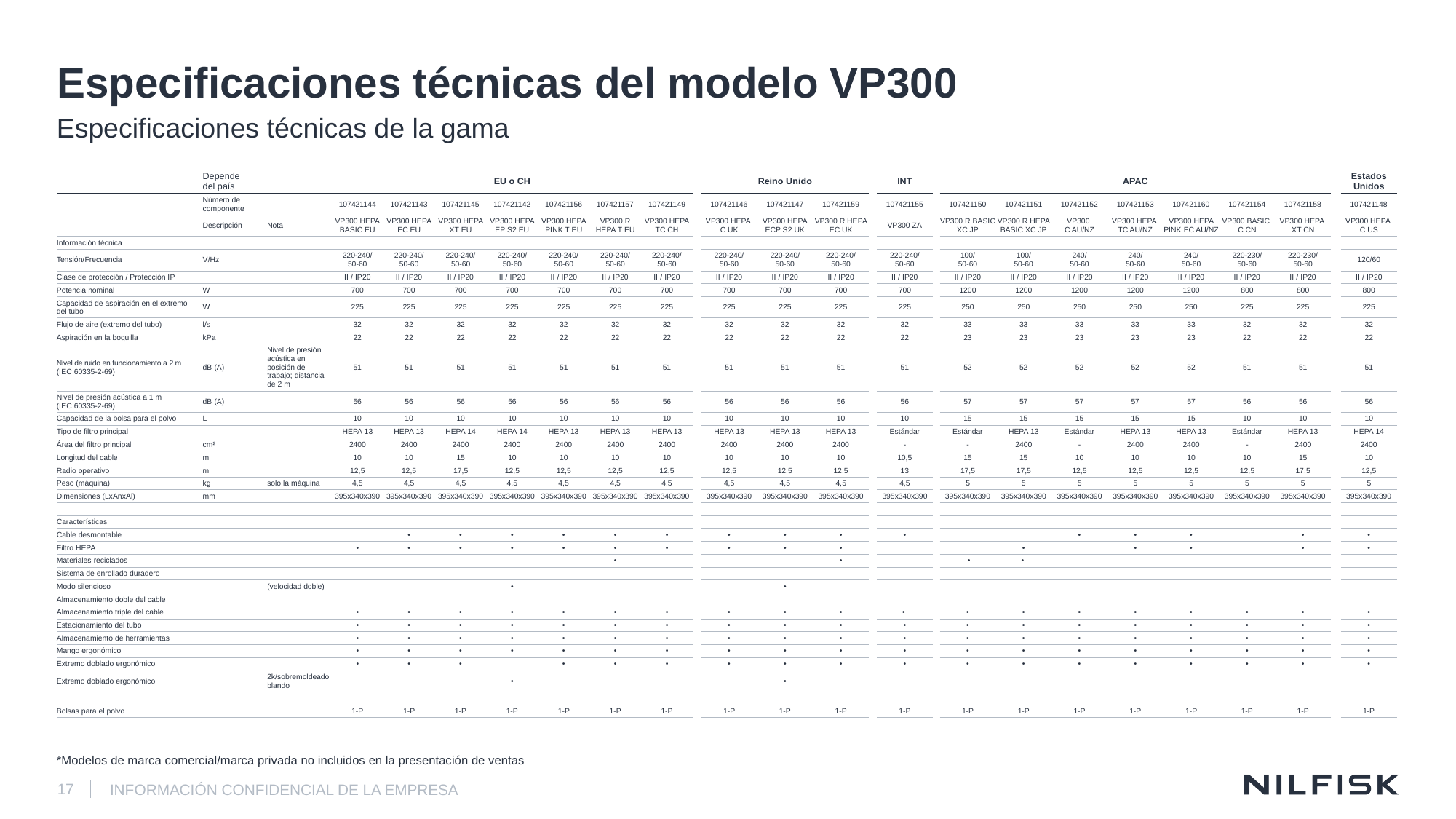

# Especificaciones técnicas del modelo VP300
Especificaciones técnicas de la gama
|  | Depende del país |  | EU o CH |  |  |  |  |  |  |  | Reino Unido |  |  |  | INT |  | APAC |  |  |  |  |  |  |  | Estados Unidos |
| --- | --- | --- | --- | --- | --- | --- | --- | --- | --- | --- | --- | --- | --- | --- | --- | --- | --- | --- | --- | --- | --- | --- | --- | --- | --- |
|  | Número de componente |  | 107421144 | 107421143 | 107421145 | 107421142 | 107421156 | 107421157 | 107421149 |  | 107421146 | 107421147 | 107421159 |  | 107421155 |  | 107421150 | 107421151 | 107421152 | 107421153 | 107421160 | 107421154 | 107421158 |  | 107421148 |
|  | Descripción | Nota | VP300 HEPA BASIC EU | VP300 HEPA EC EU | VP300 HEPA XT EU | VP300 HEPA EP S2 EU | VP300 HEPA PINK T EU | VP300 R HEPA T EU | VP300 HEPA TC CH |  | VP300 HEPA C UK | VP300 HEPA ECP S2 UK | VP300 R HEPA EC UK |  | VP300 ZA |  | VP300 R BASIC XC JP | VP300 R HEPA BASIC XC JP | VP300 C AU/NZ | VP300 HEPA TC AU/NZ | VP300 HEPA PINK EC AU/NZ | VP300 BASIC C CN | VP300 HEPA XT CN |  | VP300 HEPA C US |
| Información técnica |  |  |  |  |  |  |  |  |  |  |  |  |  |  |  |  |  |  |  |  |  |  |  |  |  |
| Tensión/Frecuencia | V/Hz |  | 220-240/ 50-60 | 220-240/ 50-60 | 220-240/ 50-60 | 220-240/ 50-60 | 220-240/ 50-60 | 220-240/ 50-60 | 220-240/ 50-60 |  | 220-240/ 50-60 | 220-240/ 50-60 | 220-240/ 50-60 |  | 220-240/ 50-60 |  | 100/ 50-60 | 100/ 50-60 | 240/ 50-60 | 240/ 50-60 | 240/ 50-60 | 220-230/ 50-60 | 220-230/ 50-60 |  | 120/60 |
| Clase de protección / Protección IP |  |  | II / IP20 | II / IP20 | II / IP20 | II / IP20 | II / IP20 | II / IP20 | II / IP20 |  | II / IP20 | II / IP20 | II / IP20 |  | II / IP20 |  | II / IP20 | II / IP20 | II / IP20 | II / IP20 | II / IP20 | II / IP20 | II / IP20 |  | II / IP20 |
| Potencia nominal | W |  | 700 | 700 | 700 | 700 | 700 | 700 | 700 |  | 700 | 700 | 700 |  | 700 |  | 1200 | 1200 | 1200 | 1200 | 1200 | 800 | 800 |  | 800 |
| Capacidad de aspiración en el extremo del tubo | W |  | 225 | 225 | 225 | 225 | 225 | 225 | 225 |  | 225 | 225 | 225 |  | 225 |  | 250 | 250 | 250 | 250 | 250 | 225 | 225 |  | 225 |
| Flujo de aire (extremo del tubo) | l/s |  | 32 | 32 | 32 | 32 | 32 | 32 | 32 |  | 32 | 32 | 32 |  | 32 |  | 33 | 33 | 33 | 33 | 33 | 32 | 32 |  | 32 |
| Aspiración en la boquilla | kPa |  | 22 | 22 | 22 | 22 | 22 | 22 | 22 |  | 22 | 22 | 22 |  | 22 |  | 23 | 23 | 23 | 23 | 23 | 22 | 22 |  | 22 |
| Nivel de ruido en funcionamiento a 2 m (IEC 60335-2-69) | dB (A) | Nivel de presión acústica en posición de trabajo; distancia de 2 m | 51 | 51 | 51 | 51 | 51 | 51 | 51 |  | 51 | 51 | 51 |  | 51 |  | 52 | 52 | 52 | 52 | 52 | 51 | 51 |  | 51 |
| Nivel de presión acústica a 1 m (IEC 60335-2-69) | dB (A) |  | 56 | 56 | 56 | 56 | 56 | 56 | 56 |  | 56 | 56 | 56 |  | 56 |  | 57 | 57 | 57 | 57 | 57 | 56 | 56 |  | 56 |
| Capacidad de la bolsa para el polvo | L |  | 10 | 10 | 10 | 10 | 10 | 10 | 10 |  | 10 | 10 | 10 |  | 10 |  | 15 | 15 | 15 | 15 | 15 | 10 | 10 |  | 10 |
| Tipo de filtro principal |  |  | HEPA 13 | HEPA 13 | HEPA 14 | HEPA 14 | HEPA 13 | HEPA 13 | HEPA 13 |  | HEPA 13 | HEPA 13 | HEPA 13 |  | Estándar |  | Estándar | HEPA 13 | Estándar | HEPA 13 | HEPA 13 | Estándar | HEPA 13 |  | HEPA 14 |
| Área del filtro principal | cm² |  | 2400 | 2400 | 2400 | 2400 | 2400 | 2400 | 2400 |  | 2400 | 2400 | 2400 |  | - |  | - | 2400 | - | 2400 | 2400 | - | 2400 |  | 2400 |
| Longitud del cable | m |  | 10 | 10 | 15 | 10 | 10 | 10 | 10 |  | 10 | 10 | 10 |  | 10,5 |  | 15 | 15 | 10 | 10 | 10 | 10 | 15 |  | 10 |
| Radio operativo | m |  | 12,5 | 12,5 | 17,5 | 12,5 | 12,5 | 12,5 | 12,5 |  | 12,5 | 12,5 | 12,5 |  | 13 |  | 17,5 | 17,5 | 12,5 | 12,5 | 12,5 | 12,5 | 17,5 |  | 12,5 |
| Peso (máquina) | kg | solo la máquina | 4,5 | 4,5 | 4,5 | 4,5 | 4,5 | 4,5 | 4,5 |  | 4,5 | 4,5 | 4,5 |  | 4,5 |  | 5 | 5 | 5 | 5 | 5 | 5 | 5 |  | 5 |
| Dimensiones (LxAnxAl) | mm |  | 395x340x390 | 395x340x390 | 395x340x390 | 395x340x390 | 395x340x390 | 395x340x390 | 395x340x390 |  | 395x340x390 | 395x340x390 | 395x340x390 |  | 395x340x390 |  | 395x340x390 | 395x340x390 | 395x340x390 | 395x340x390 | 395x340x390 | 395x340x390 | 395x340x390 |  | 395x340x390 |
|  |  |  |  |  |  |  |  |  |  |  |  |  |  |  |  |  |  |  |  |  |  |  |  |  |  |
| Características |  |  |  |  |  |  |  |  |  |  |  |  |  |  |  |  |  |  |  |  |  |  |  |  |  |
| Cable desmontable |  |  |  | • | • | • | • | • | • |  | • | • | • |  | • |  |  |  | • | • | • |  | • |  | • |
| Filtro HEPA |  |  | • | • | • | • | • | • | • |  | • | • | • |  |  |  |  | • |  | • | • |  | • |  | • |
| Materiales reciclados |  |  |  |  |  |  |  | • |  |  |  |  | • |  |  |  | • | • |  |  |  |  |  |  |  |
| Sistema de enrollado duradero |  |  |  |  |  |  |  |  |  |  |  |  |  |  |  |  |  |  |  |  |  |  |  |  |  |
| Modo silencioso |  | (velocidad doble) |  |  |  | • |  |  |  |  |  | • |  |  |  |  |  |  |  |  |  |  |  |  |  |
| Almacenamiento doble del cable |  |  |  |  |  |  |  |  |  |  |  |  |  |  |  |  |  |  |  |  |  |  |  |  |  |
| Almacenamiento triple del cable |  |  | • | • | • | • | • | • | • |  | • | • | • |  | • |  | • | • | • | • | • | • | • |  | • |
| Estacionamiento del tubo |  |  | • | • | • | • | • | • | • |  | • | • | • |  | • |  | • | • | • | • | • | • | • |  | • |
| Almacenamiento de herramientas |  |  | • | • | • | • | • | • | • |  | • | • | • |  | • |  | • | • | • | • | • | • | • |  | • |
| Mango ergonómico |  |  | • | • | • | • | • | • | • |  | • | • | • |  | • |  | • | • | • | • | • | • | • |  | • |
| Extremo doblado ergonómico |  |  | • | • | • |  | • | • | • |  | • | • | • |  | • |  | • | • | • | • | • | • | • |  | • |
| Extremo doblado ergonómico |  | 2k/sobremoldeado blando |  |  |  | • |  |  |  |  |  | • |  |  |  |  |  |  |  |  |  |  |  |  |  |
|  |  |  |  |  |  |  |  |  |  |  |  |  |  |  |  |  |  |  |  |  |  |  |  |  |  |
| Bolsas para el polvo |  |  | 1-P | 1-P | 1-P | 1-P | 1-P | 1-P | 1-P |  | 1-P | 1-P | 1-P |  | 1-P |  | 1-P | 1-P | 1-P | 1-P | 1-P | 1-P | 1-P |  | 1-P |
*Modelos de marca comercial/marca privada no incluidos en la presentación de ventas
17
INFORMACIÓN CONFIDENCIAL DE LA EMPRESA